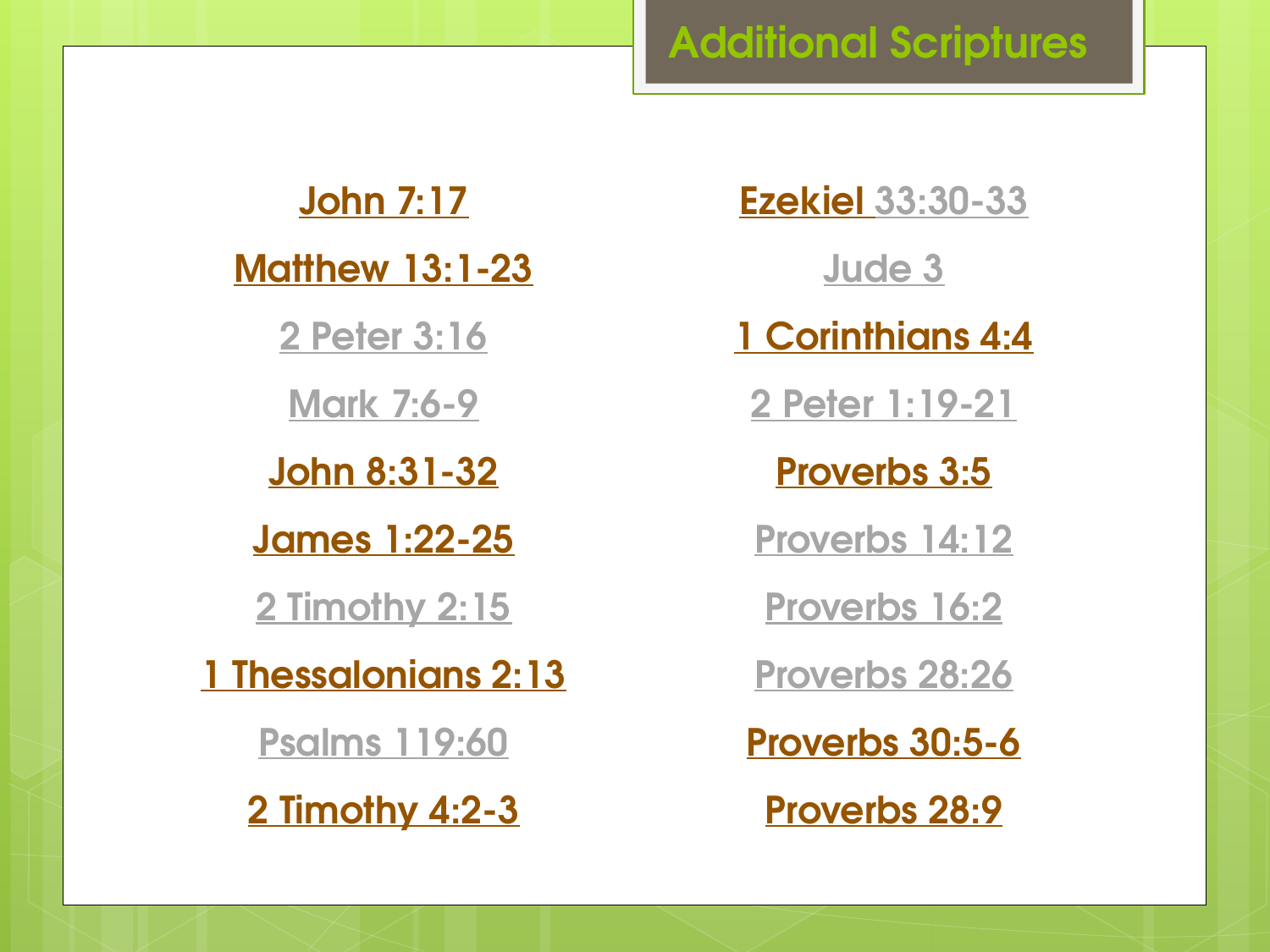

# Additional Scriptures
John 7:17
Matthew 13:1-23
2 Peter 3:16
Mark 7:6-9
John 8:31-32
James 1:22-25
2 Timothy 2:15
1 Thessalonians 2:13
Psalms 119:60
2 Timothy 4:2-3
Ezekiel 33:30-33
Jude 3
1 Corinthians 4:4
2 Peter 1:19-21
Proverbs 3:5
Proverbs 14:12
Proverbs 16:2
Proverbs 28:26
Proverbs 30:5-6
Proverbs 28:9